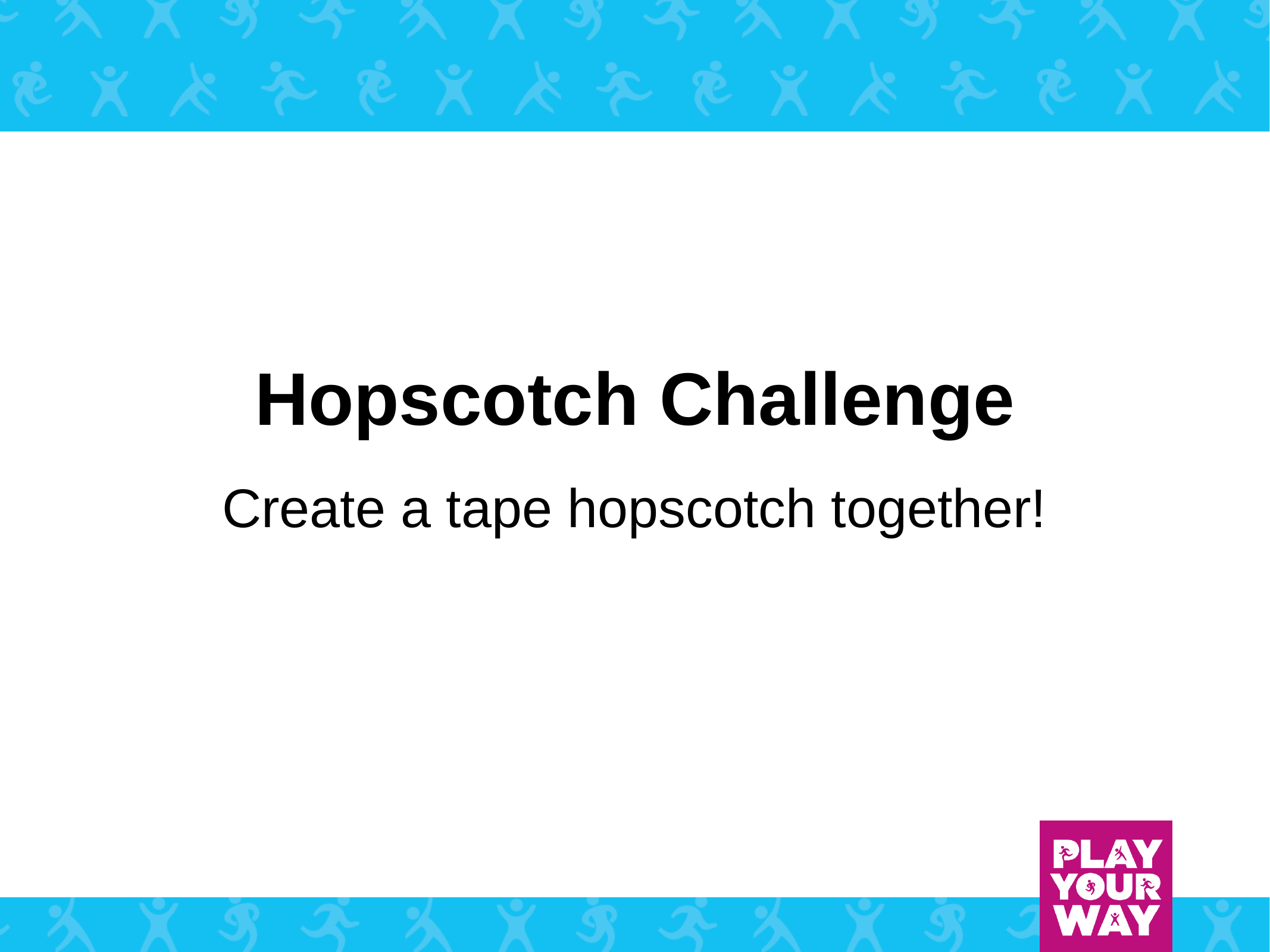

# Hopscotch Challenge
Create a tape hopscotch together!